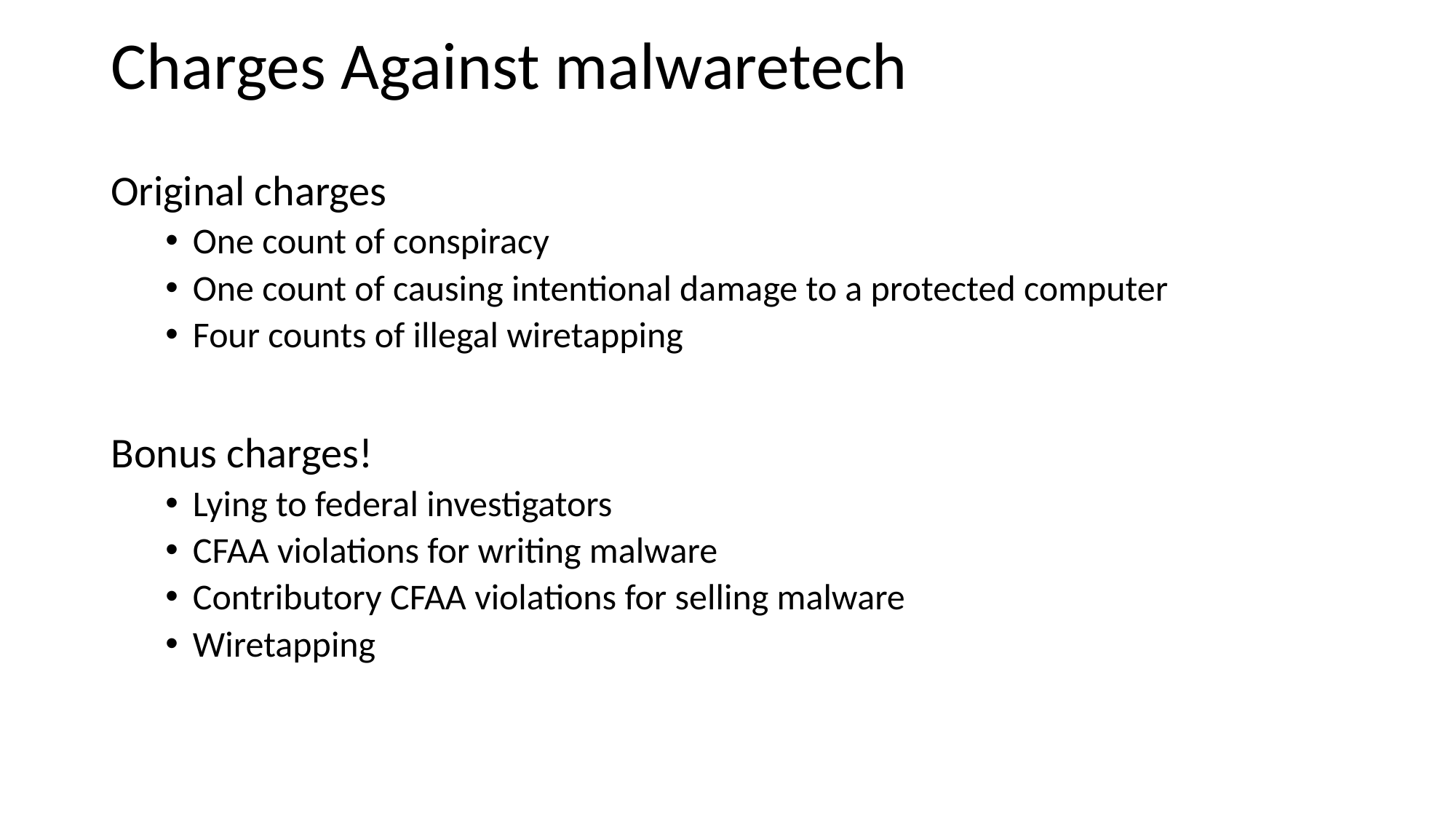

# Charges Against malwaretech
Original charges
One count of conspiracy
One count of causing intentional damage to a protected computer
Four counts of illegal wiretapping

Bonus charges!
Lying to federal investigators
CFAA violations for writing malware
Contributory CFAA violations for selling malware
Wiretapping